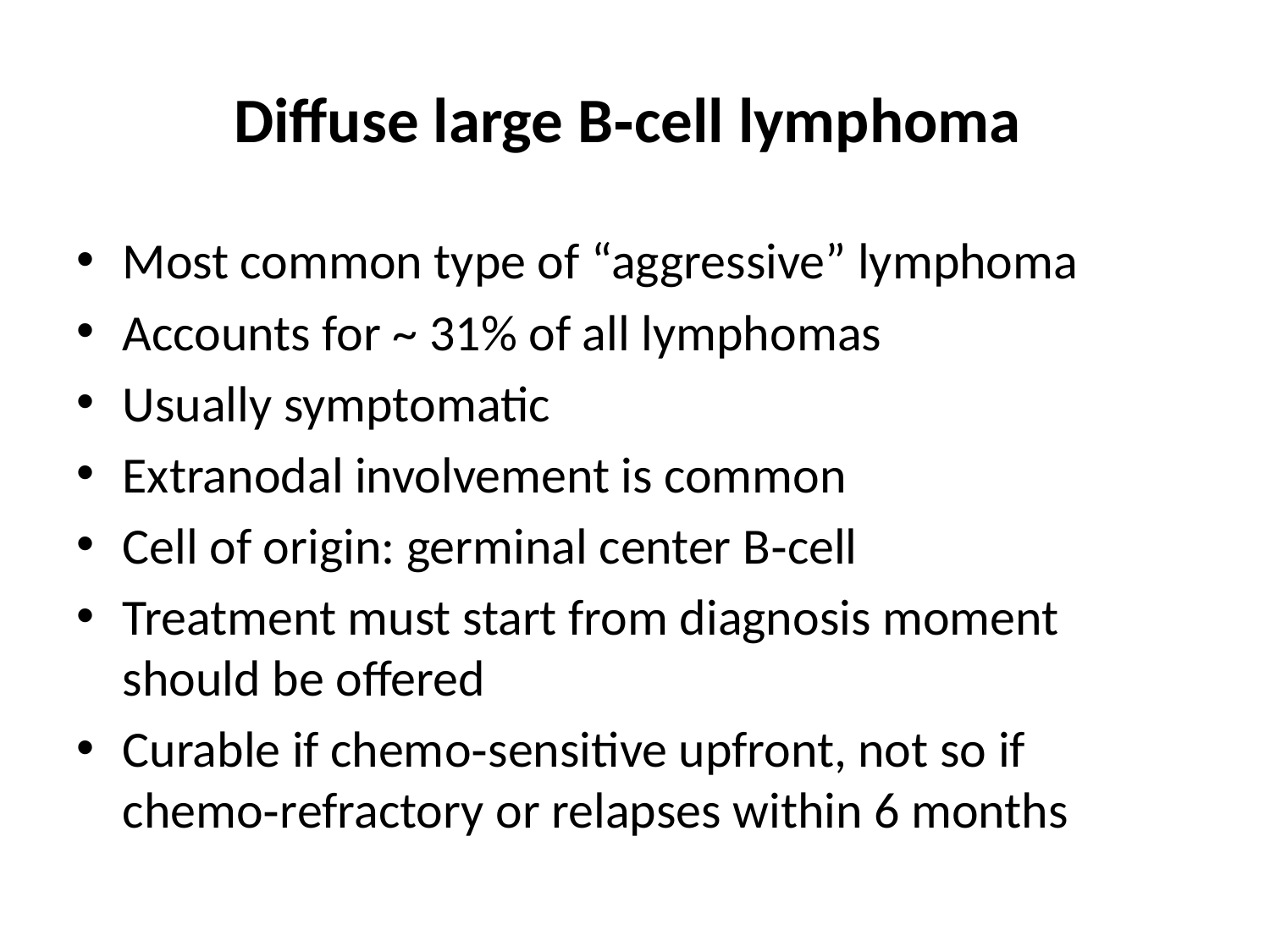

# Diffuse large B‐cell lymphoma
Most common type of “aggressive” lymphoma
Accounts for ~ 31% of all lymphomas
Usually symptomatic
Extranodal involvement is common
Cell of origin: germinal center B‐cell
Treatment must start from diagnosis moment should be offered
Curable if chemo‐sensitive upfront, not so if chemo‐refractory or relapses within 6 months